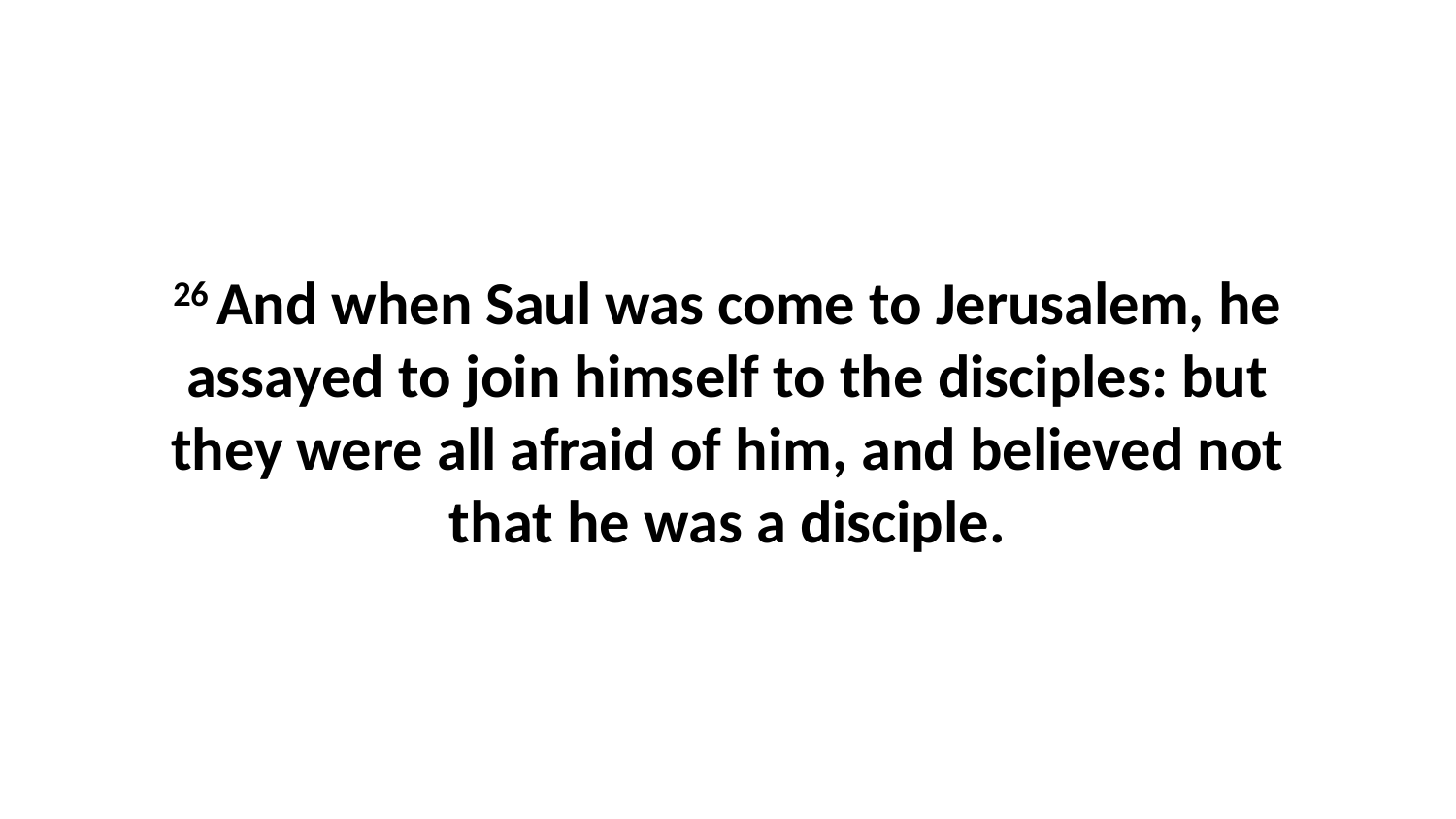

26 And when Saul was come to Jerusalem, he assayed to join himself to the disciples: but they were all afraid of him, and believed not that he was a disciple.